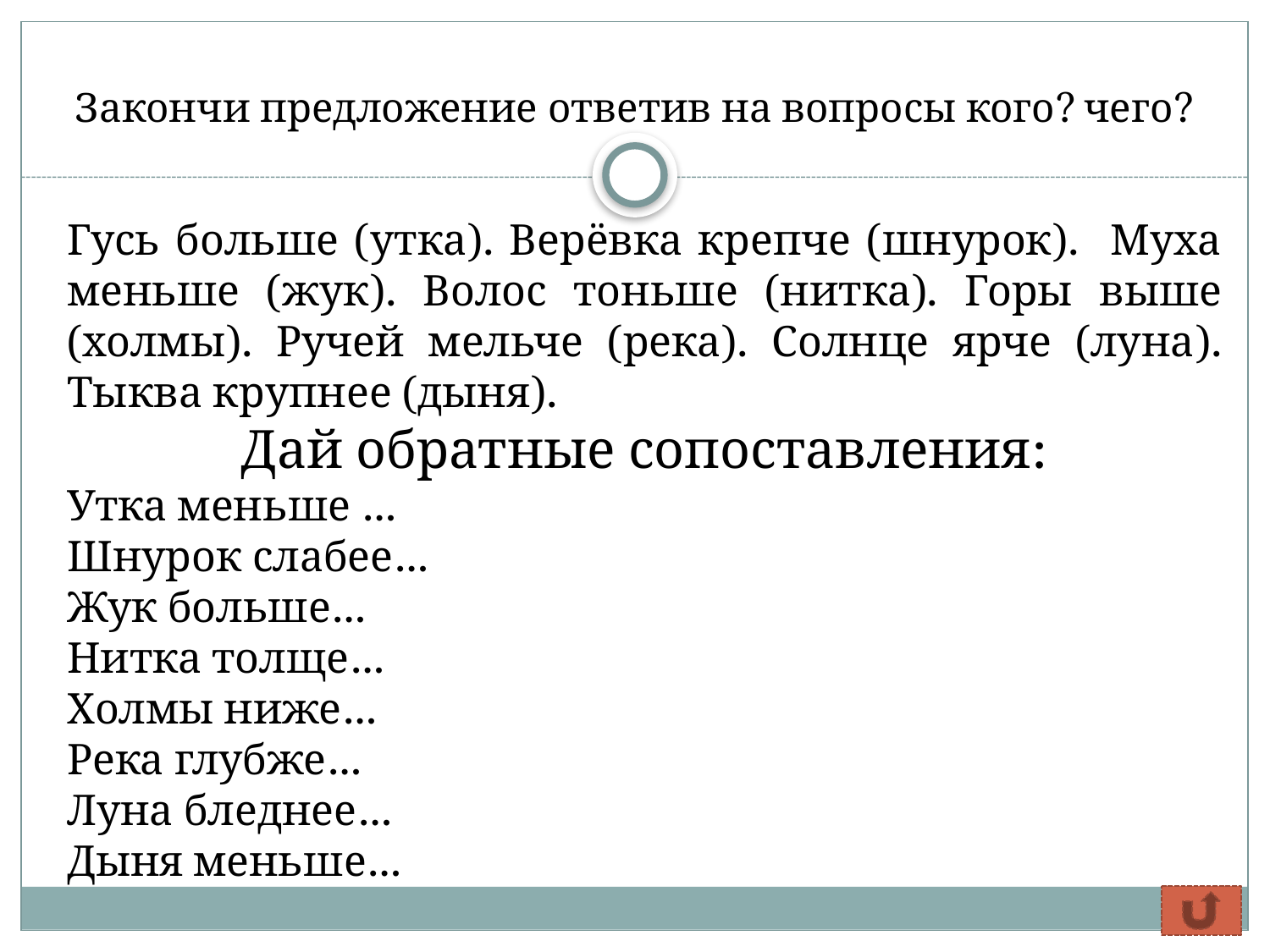

# Закончи предложение ответив на вопросы кого? чего?
Гусь больше (утка). Верёвка крепче (шнурок).  Муха меньше (жук). Волос тоньше (нитка). Горы выше (холмы). Ручей мельче (река). Солнце ярче (луна). Тыква крупнее (дыня).
Дай обратные сопоставления:
Утка меньше …
Шнурок слабее…
Жук больше…
Нитка толще…
Холмы ниже…
Река глубже…
Луна бледнее…
Дыня меньше…